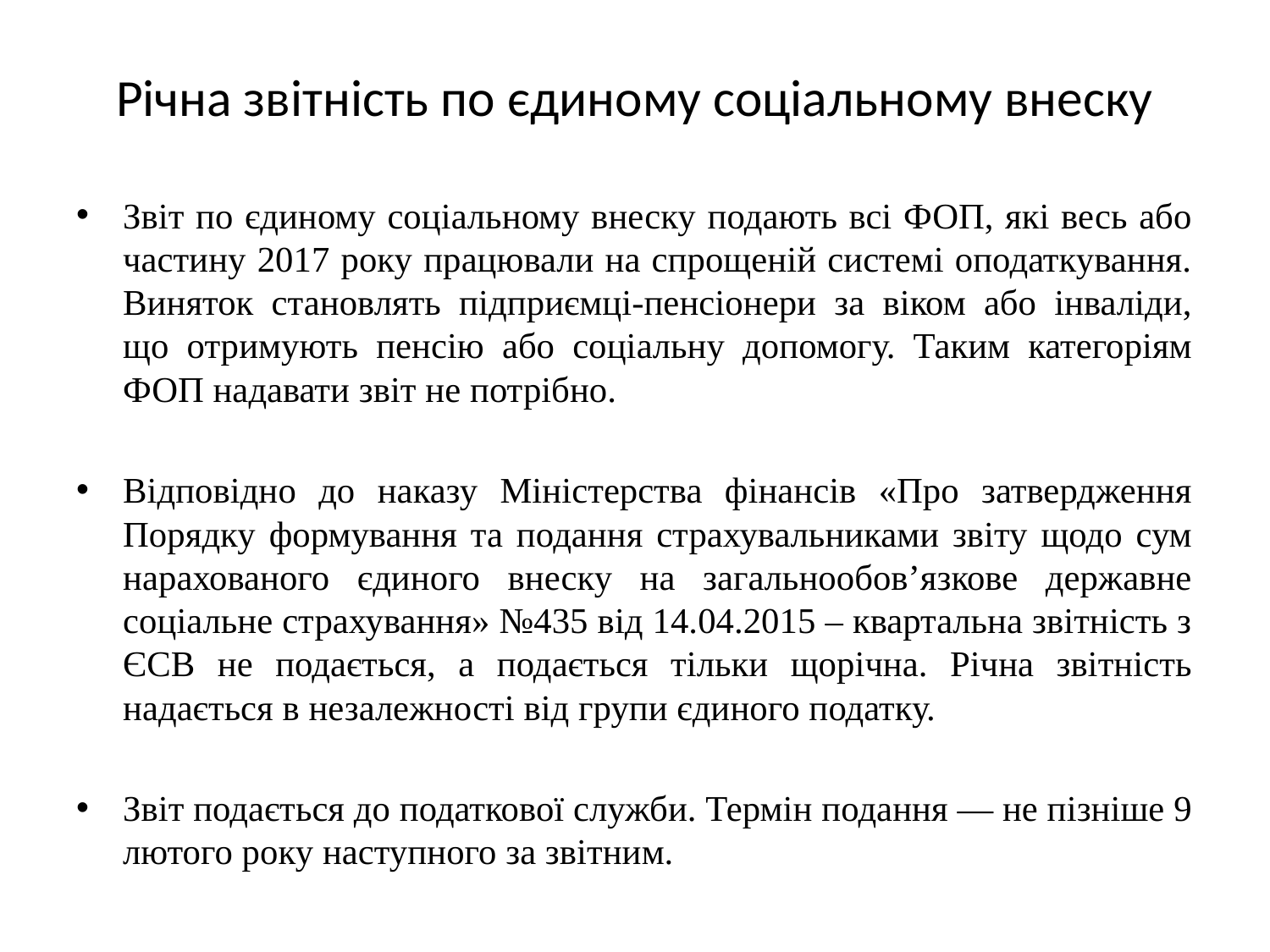

# Річна звітність по єдиному соціальному внеску
Звіт по єдиному соціальному внеску подають всі ФОП, які весь або частину 2017 року працювали на спрощеній системі оподаткування. Виняток становлять підприємці-пенсіонери за віком або інваліди, що отримують пенсію або соціальну допомогу. Таким категоріям ФОП надавати звіт не потрібно.

Відповідно до наказу Міністерства фінансів «Про затвердження Порядку формування та подання страхувальниками звіту щодо сум нарахованого єдиного внеску на загальнообов’язкове державне соціальне страхування» №435 від 14.04.2015 – квартальна звітність з ЄСВ не подається, а подається тільки щорічна. Річна звітність надається в незалежності від групи єдиного податку.

Звіт подається до податкової служби. Термін подання — не пізніше 9 лютого року наступного за звітним.